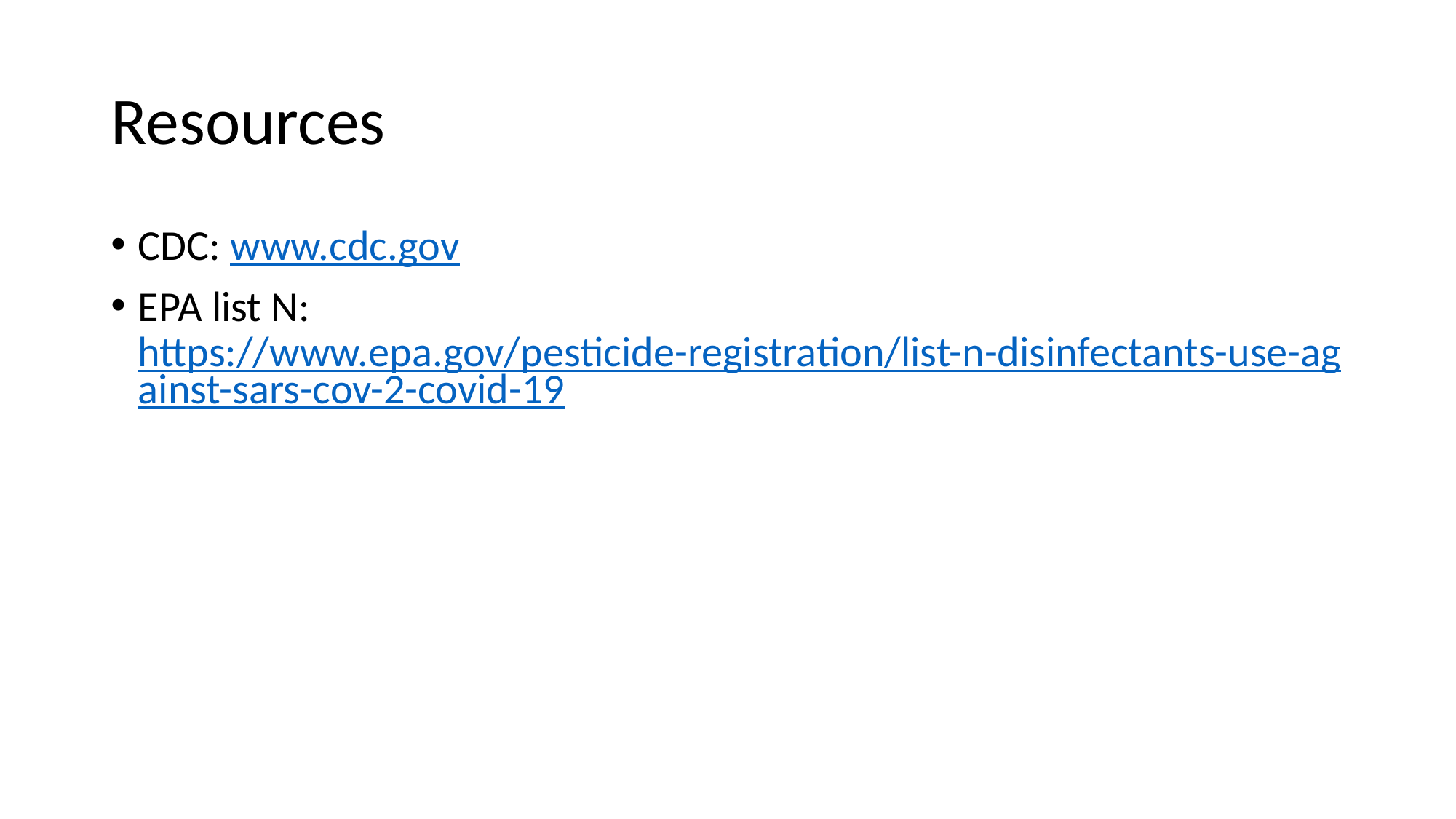

# Resources
CDC: www.cdc.gov
EPA list N: https://www.epa.gov/pesticide-registration/list-n-disinfectants-use-against-sars-cov-2-covid-19